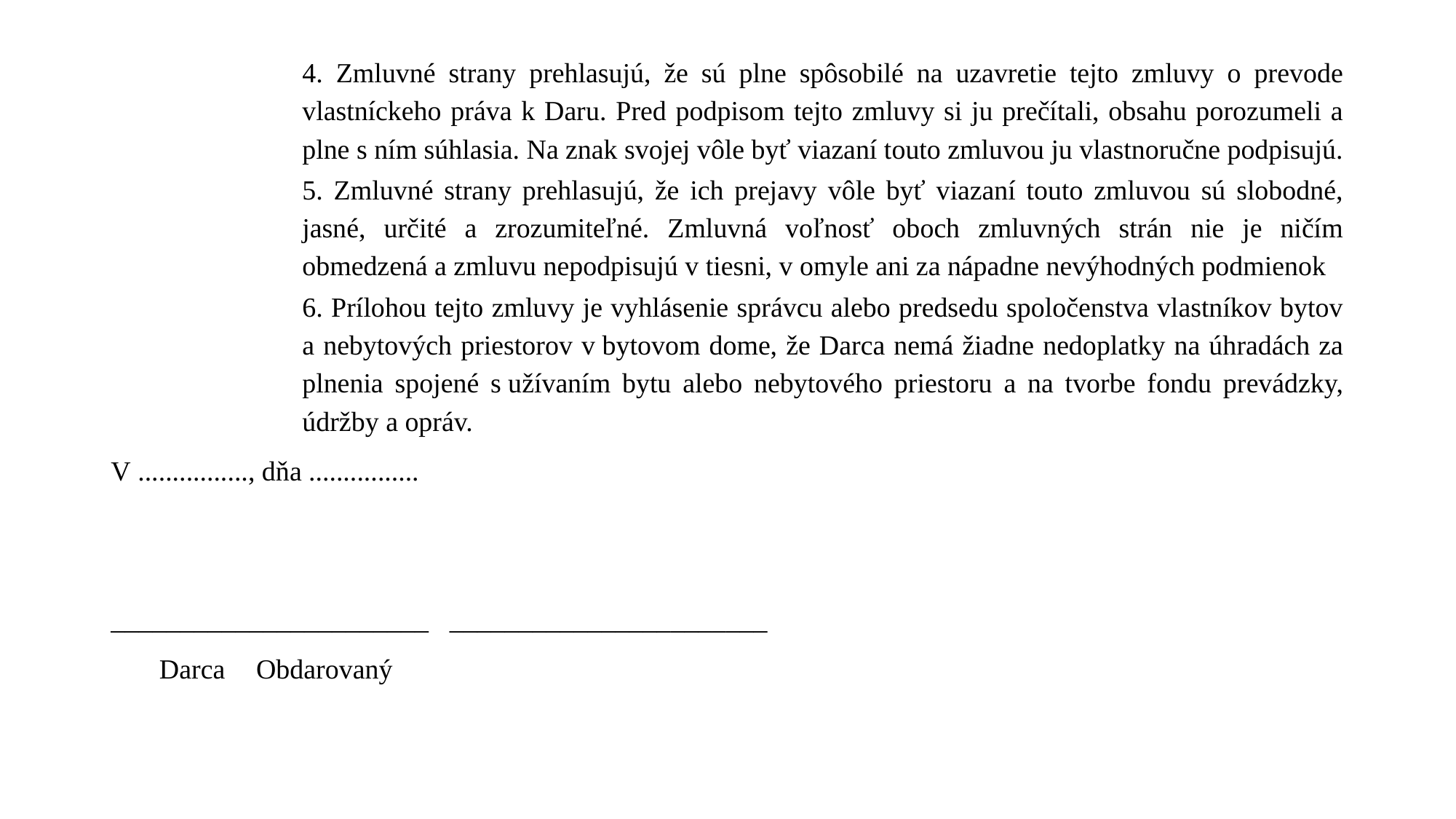

4. Zmluvné strany prehlasujú, že sú plne spôsobilé na uzavretie tejto zmluvy o prevode vlastníckeho práva k Daru. Pred podpisom tejto zmluvy si ju prečítali, obsahu porozumeli a plne s ním súhlasia. Na znak svojej vôle byť viazaní touto zmluvou ju vlastnoručne podpisujú.
5. Zmluvné strany prehlasujú, že ich prejavy vôle byť viazaní touto zmluvou sú slobodné, jasné, určité a zrozumiteľné. Zmluvná voľnosť oboch zmluvných strán nie je ničím obmedzená a zmluvu nepodpisujú v tiesni, v omyle ani za nápadne nevýhodných podmienok
6. Prílohou tejto zmluvy je vyhlásenie správcu alebo predsedu spoločenstva vlastníkov bytov a nebytových priestorov v bytovom dome, že Darca nemá žiadne nedoplatky na úhradách za plnenia spojené s užívaním bytu alebo nebytového priestoru a na tvorbe fondu prevádzky, údržby a opráv.
V ................, dňa ................

_______________________					 _______________________
       Darca							   Obdarovaný